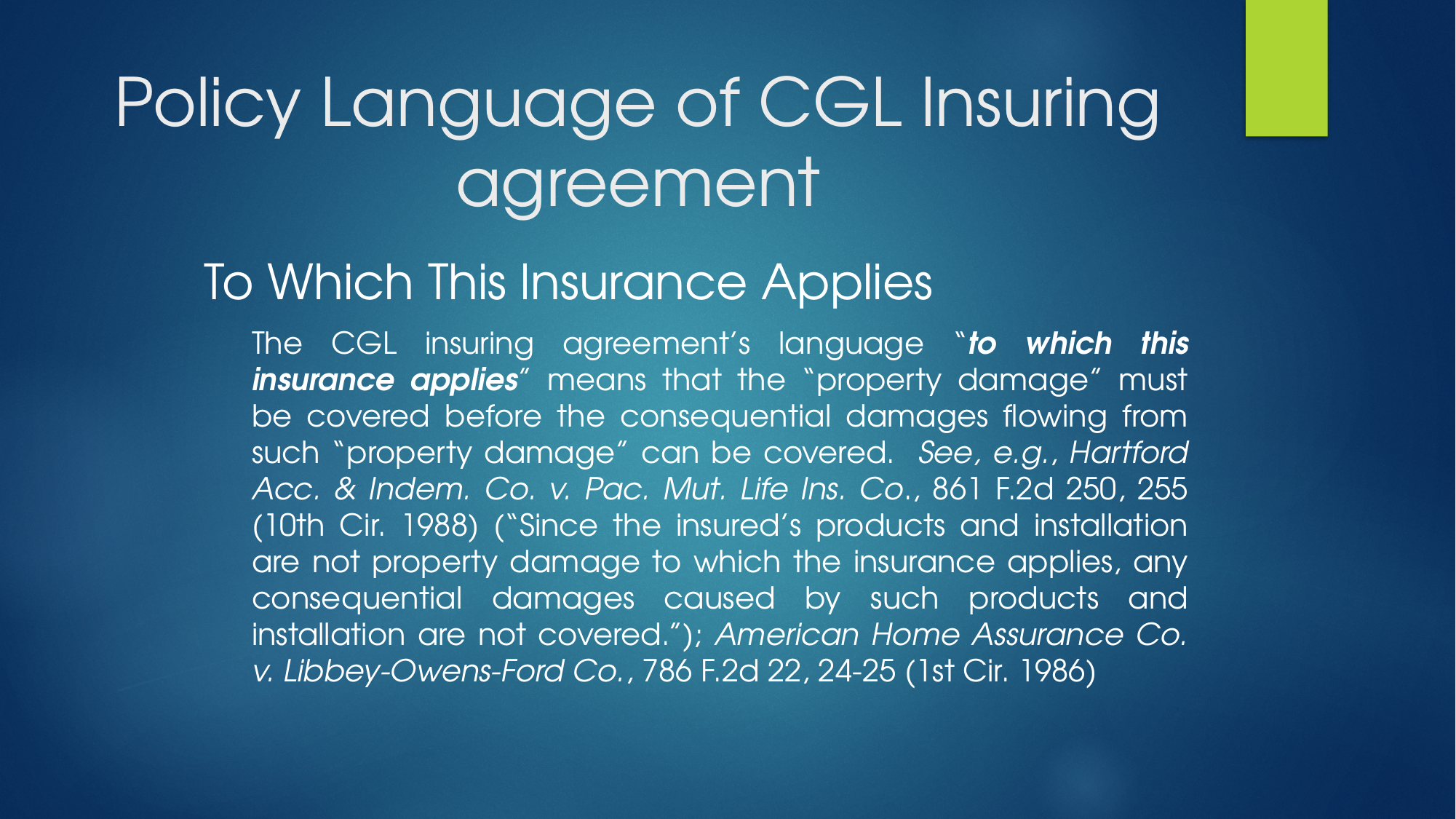

# Policy Language of CGL Insuring agreement
To Which This Insurance Applies
The CGL insuring agreement’s language “to which this insurance applies” means that the “property damage” must be covered before the consequential damages flowing from such “property damage” can be covered.  See, e.g., Hartford Acc. & Indem. Co. v. Pac. Mut. Life Ins. Co., 861 F.2d 250, 255 (10th Cir. 1988) (“Since the insured’s products and installation are not property damage to which the insurance applies, any consequential damages caused by such products and installation are not covered.”); American Home Assurance Co. v. Libbey-Owens-Ford Co., 786 F.2d 22, 24-25 (1st Cir. 1986)